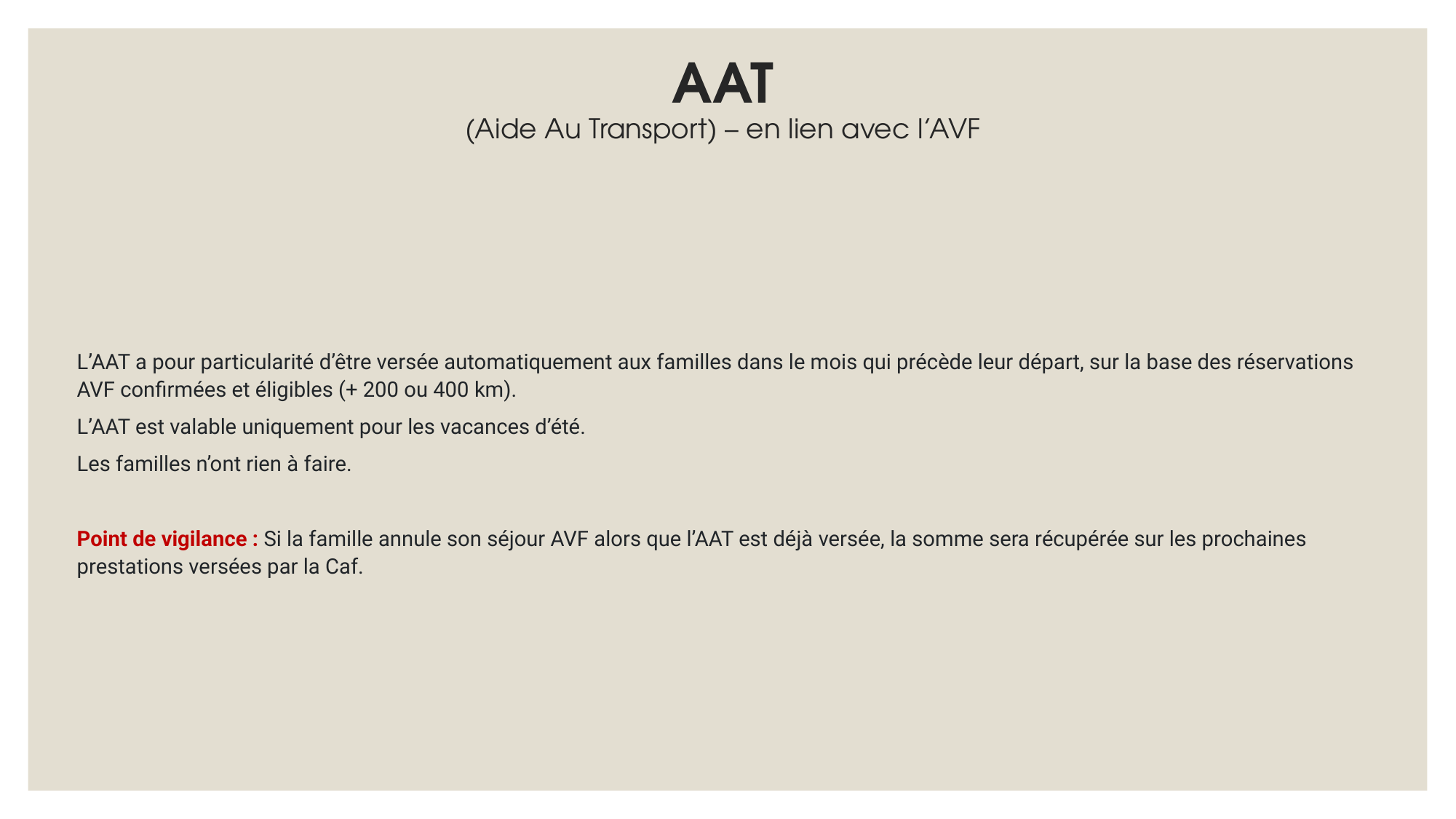

# AAT (Aide Au Transport) – en lien avec l’AVF
L’AAT a pour particularité d’être versée automatiquement aux familles dans le mois qui précède leur départ, sur la base des réservations AVF confirmées et éligibles (+ 200 ou 400 km).
L’AAT est valable uniquement pour les vacances d’été.
Les familles n’ont rien à faire.

Point de vigilance : Si la famille annule son séjour AVF alors que l’AAT est déjà versée, la somme sera récupérée sur les prochaines prestations versées par la Caf.